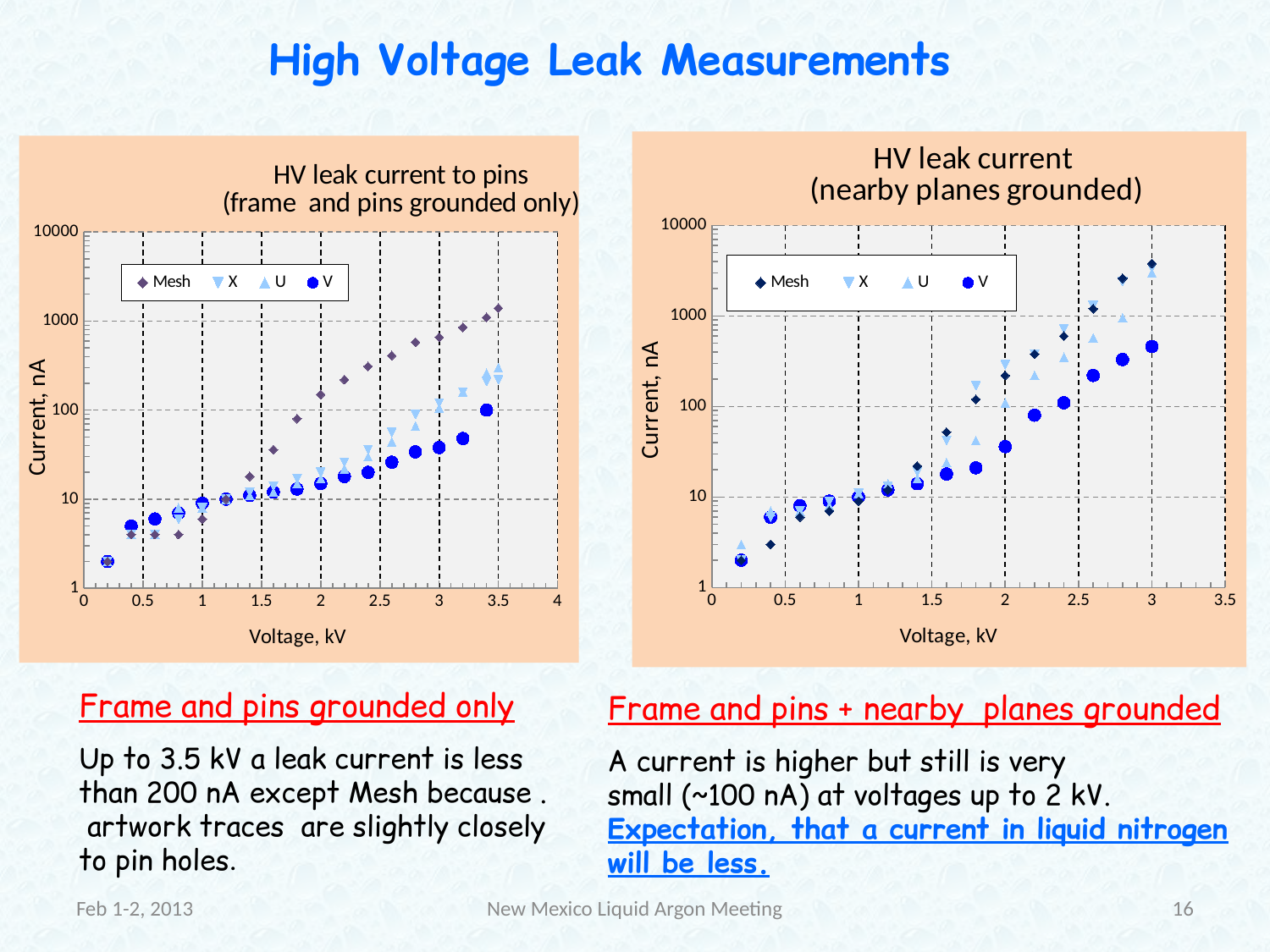

High Voltage Leak Measurements

### Chart: HV leak current
(nearby planes grounded)

| Category | Mesh | X | U | V |
|---|---|---|---|---|

### Chart: HV leak current to pins
(frame  and pins grounded only)

| Category | Mesh | X | U | V |
|---|---|---|---|---|
Frame and pins grounded only

Up to 3.5 kV a leak current is less
than 200 nA except Mesh because .
 artwork traces  are slightly closely
to pin holes.
Frame and pins + nearby  planes grounded

A current is higher but still is very
small (~100 nA) at voltages up to 2 kV.
Expectation, that a current in liquid nitrogen will be less.
Feb 1-2, 2013
New Mexico Liquid Argon Meeting
16